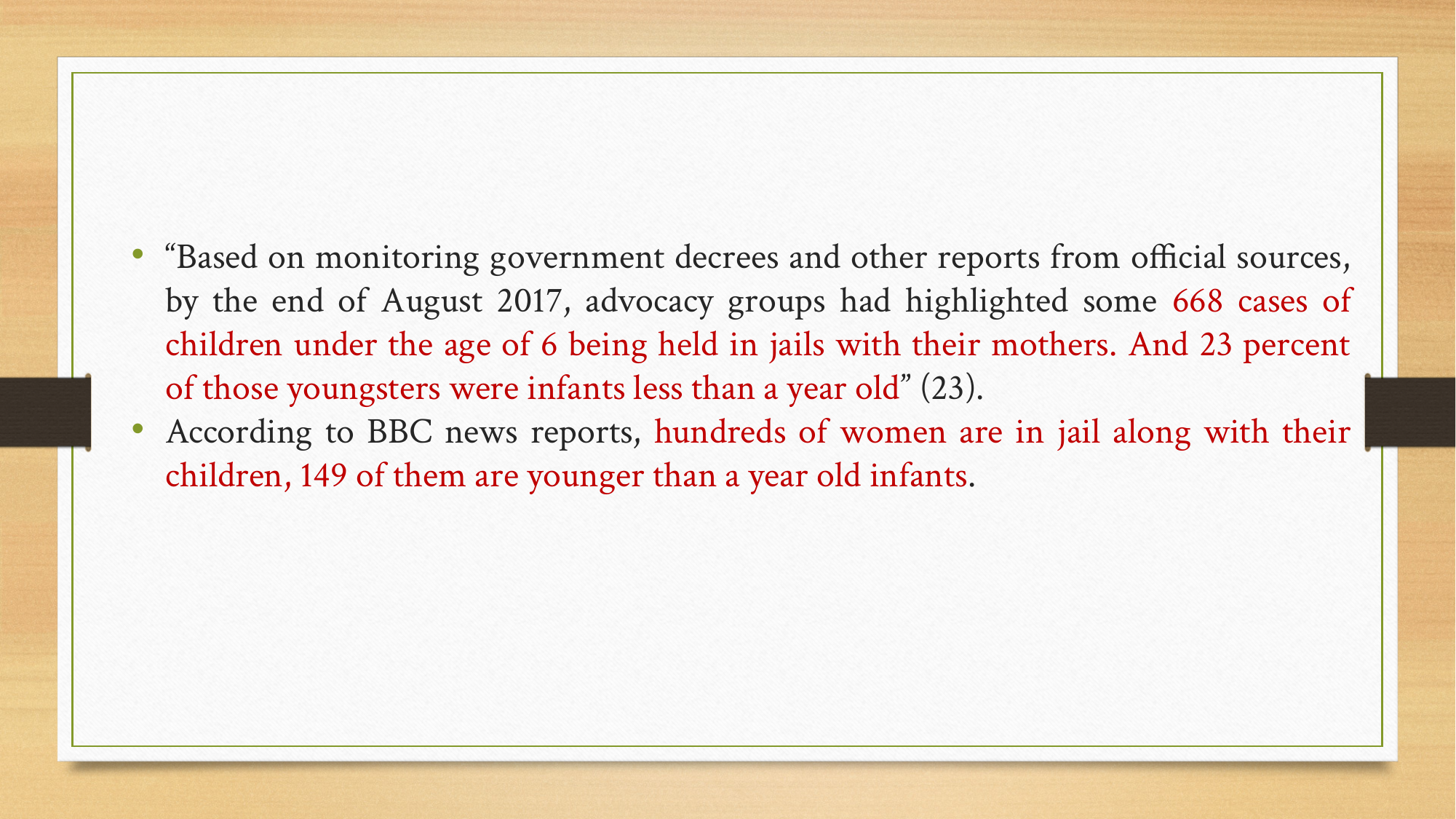

“Based on monitoring government decrees and other reports from official sources, by the end of August 2017, advocacy groups had highlighted some 668 cases of children under the age of 6 being held in jails with their mothers. And 23 percent of those youngsters were infants less than a year old” (23).
According to BBC news reports, hundreds of women are in jail along with their children, 149 of them are younger than a year old infants.